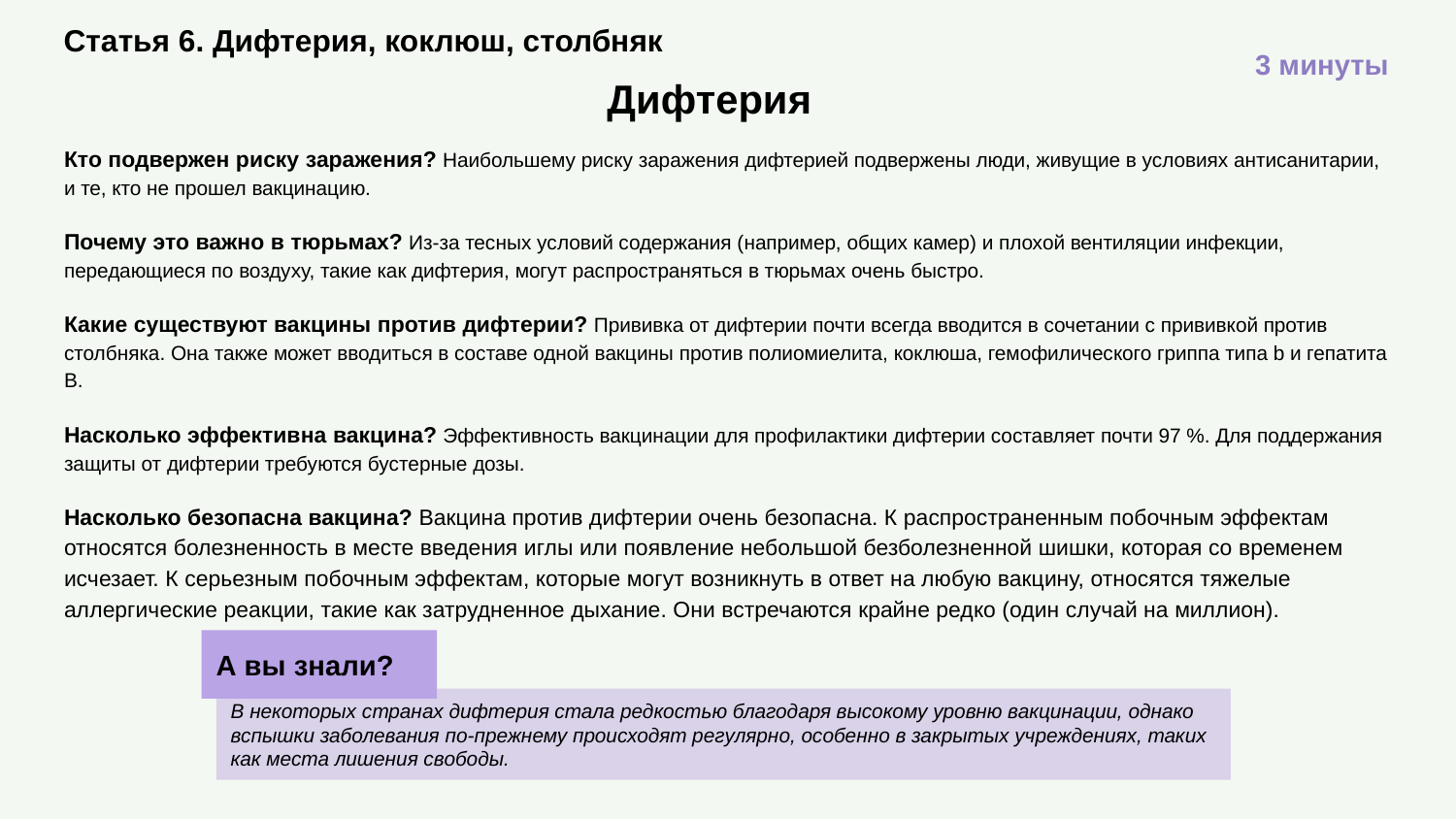

# Статья 6. Дифтерия, коклюш, столбняк
3 минуты
Дифтерия
Кто подвержен риску заражения? Наибольшему риску заражения дифтерией подвержены люди, живущие в условиях антисанитарии, и те, кто не прошел вакцинацию.
Почему это важно в тюрьмах? Из-за тесных условий содержания (например, общих камер) и плохой вентиляции инфекции, передающиеся по воздуху, такие как дифтерия, могут распространяться в тюрьмах очень быстро.
Какие существуют вакцины против дифтерии? Прививка от дифтерии почти всегда вводится в сочетании с прививкой против столбняка. Она также может вводиться в составе одной вакцины против полиомиелита, коклюша, гемофилического гриппа типа b и гепатита B.
Насколько эффективна вакцина? Эффективность вакцинации для профилактики дифтерии составляет почти 97 %. Для поддержания защиты от дифтерии требуются бустерные дозы.
Насколько безопасна вакцина? Вакцина против дифтерии очень безопасна. К распространенным побочным эффектам относятся болезненность в месте введения иглы или появление небольшой безболезненной шишки, которая со временем исчезает. К серьезным побочным эффектам, которые могут возникнуть в ответ на любую вакцину, относятся тяжелые аллергические реакции, такие как затрудненное дыхание. Они встречаются крайне редко (один случай на миллион).

А вы знали?

В некоторых странах дифтерия стала редкостью благодаря высокому уровню вакцинации, однако вспышки заболевания по-прежнему происходят регулярно, особенно в закрытых учреждениях, таких как места лишения свободы.